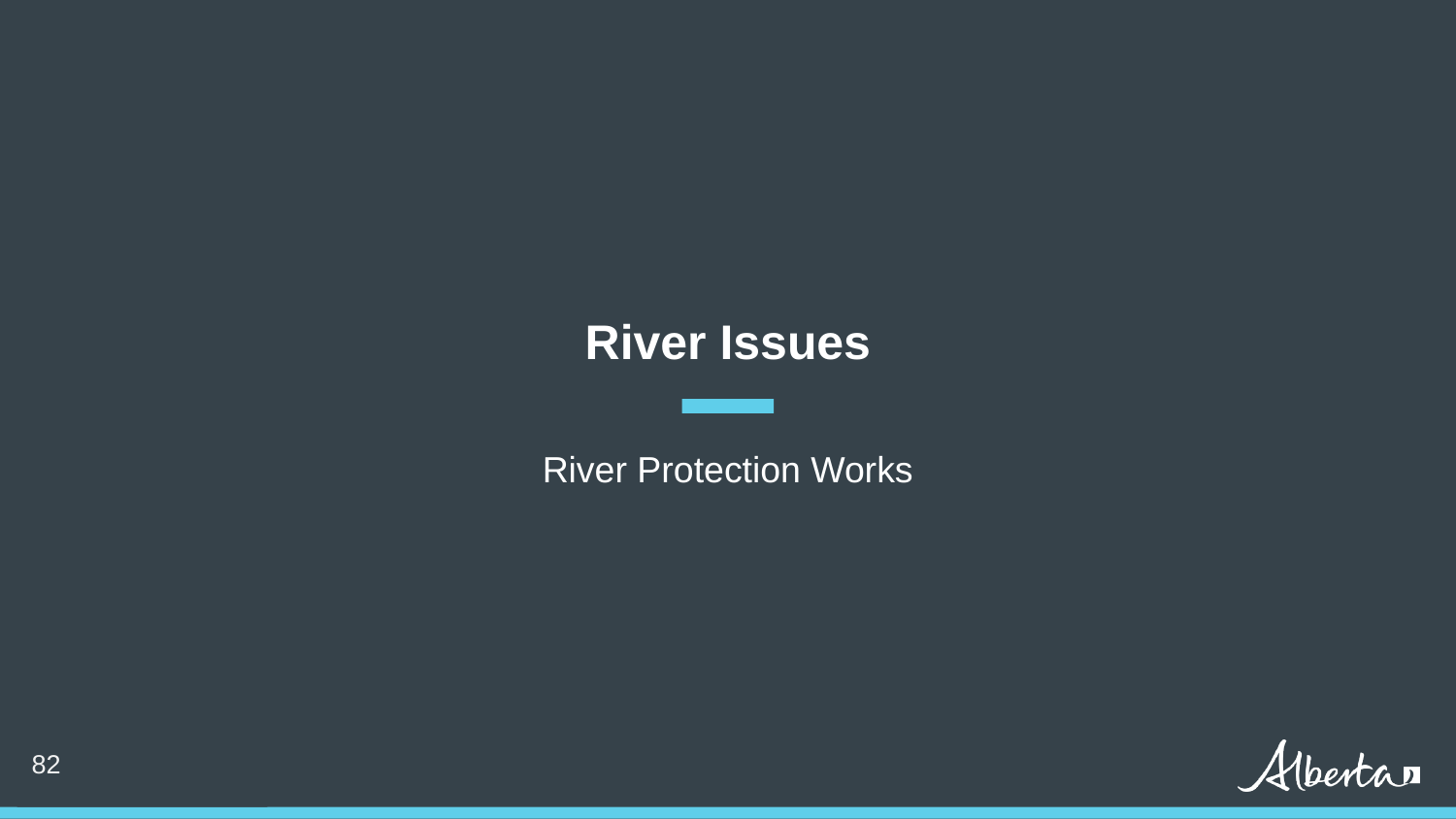

# River Issues
Blockage - Drift, ice …

River Protection Works
82